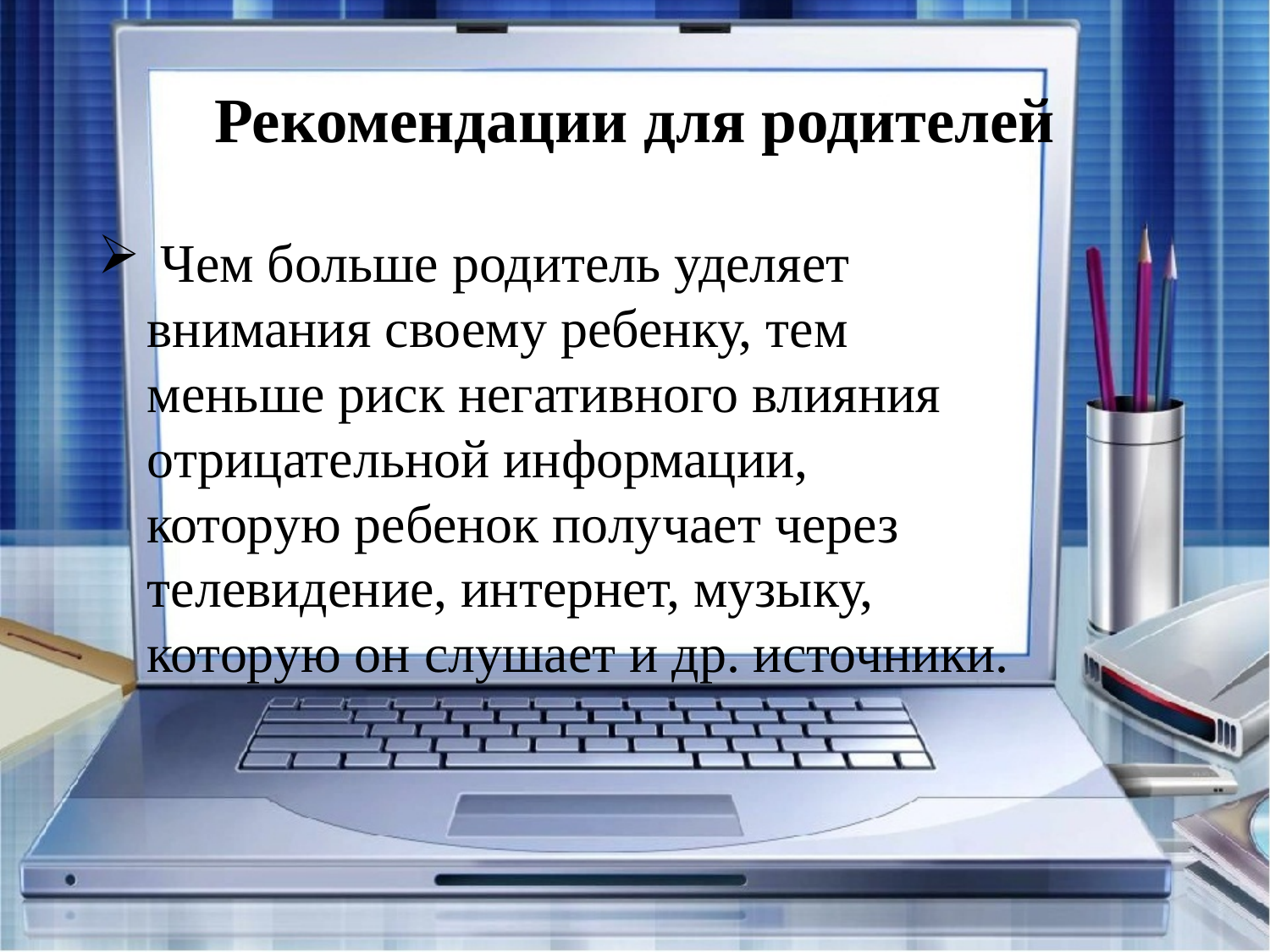

# Рекомендации для родителей
 Чем больше родитель уделяет внимания своему ребенку, тем меньше риск негативного влияния отрицательной информации, которую ребенок получает через телевидение, интернет, музыку, которую он слушает и др. источники.